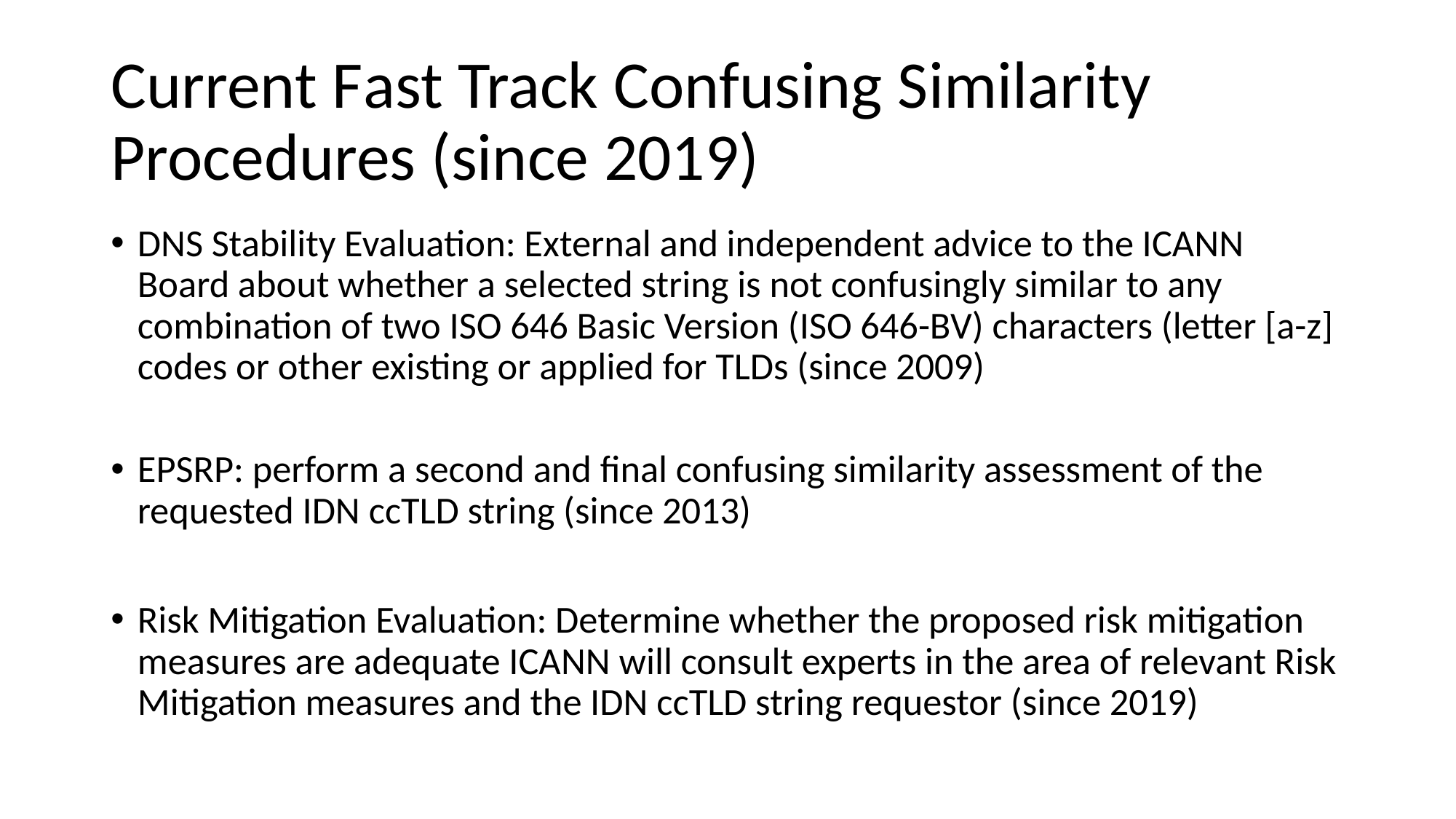

# Current Fast Track Confusing Similarity Procedures (since 2019)
DNS Stability Evaluation: External and independent advice to the ICANN Board about whether a selected string is not confusingly similar to any combination of two ISO 646 Basic Version (ISO 646-BV) characters (letter [a-z] codes or other existing or applied for TLDs (since 2009)

EPSRP: perform a second and final confusing similarity assessment of the requested IDN ccTLD string (since 2013)

Risk Mitigation Evaluation: Determine whether the proposed risk mitigation measures are adequate ICANN will consult experts in the area of relevant Risk Mitigation measures and the IDN ccTLD string requestor (since 2019)